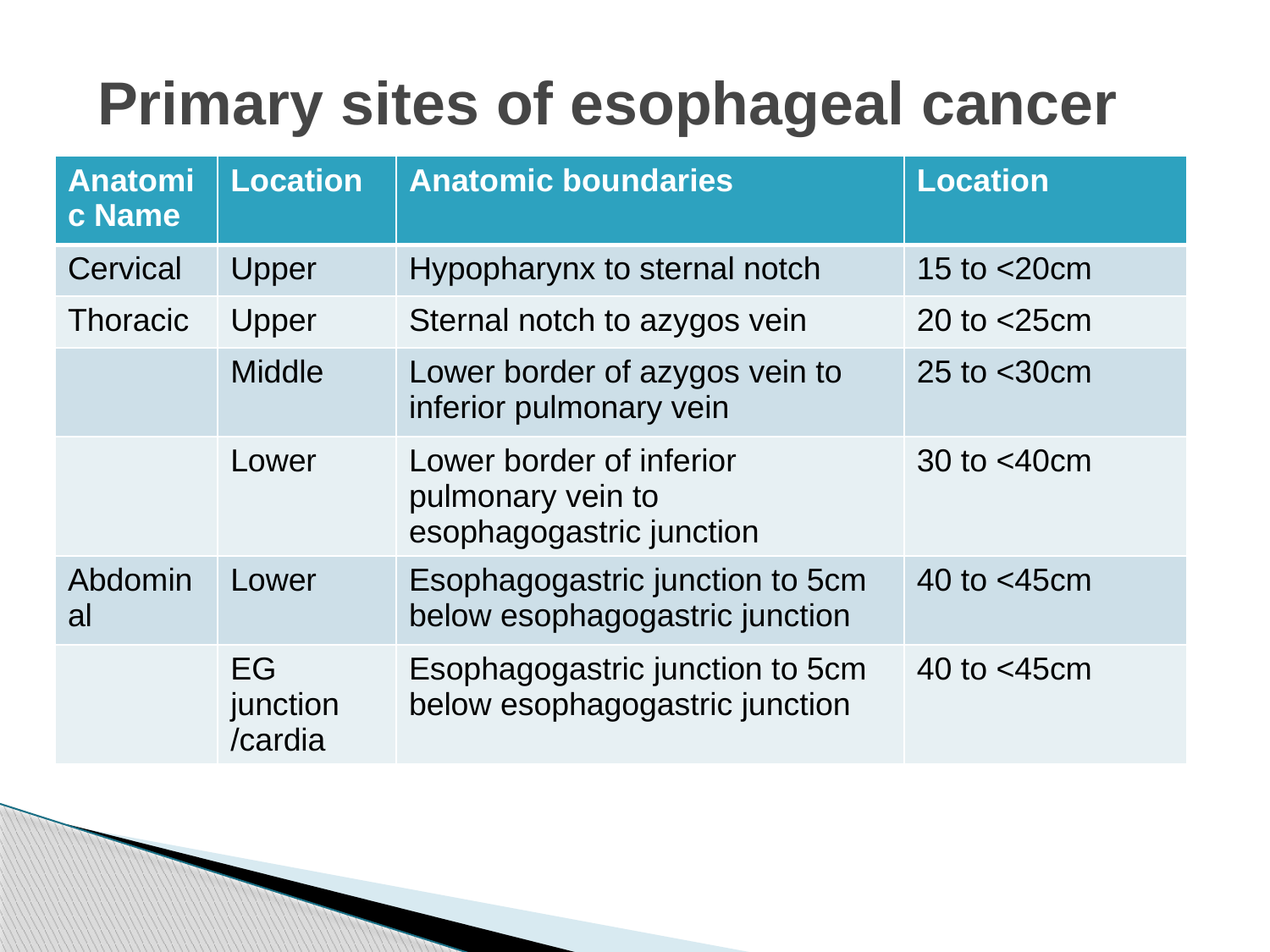

# Primary sites of esophageal cancer
| Anatomic Name | Location | Anatomic boundaries | Location |
| --- | --- | --- | --- |
| Cervical | Upper | Hypopharynx to sternal notch | 15 to <20cm |
| Thoracic | Upper | Sternal notch to azygos vein | 20 to <25cm |
|  | Middle | Lower border of azygos vein to inferior pulmonary vein | 25 to <30cm |
|  | Lower | Lower border of inferior pulmonary vein to esophagogastric junction | 30 to <40cm |
| Abdominal | Lower | Esophagogastric junction to 5cm below esophagogastric junction | 40 to <45cm |
|  | EG junction /cardia | Esophagogastric junction to 5cm below esophagogastric junction | 40 to <45cm |